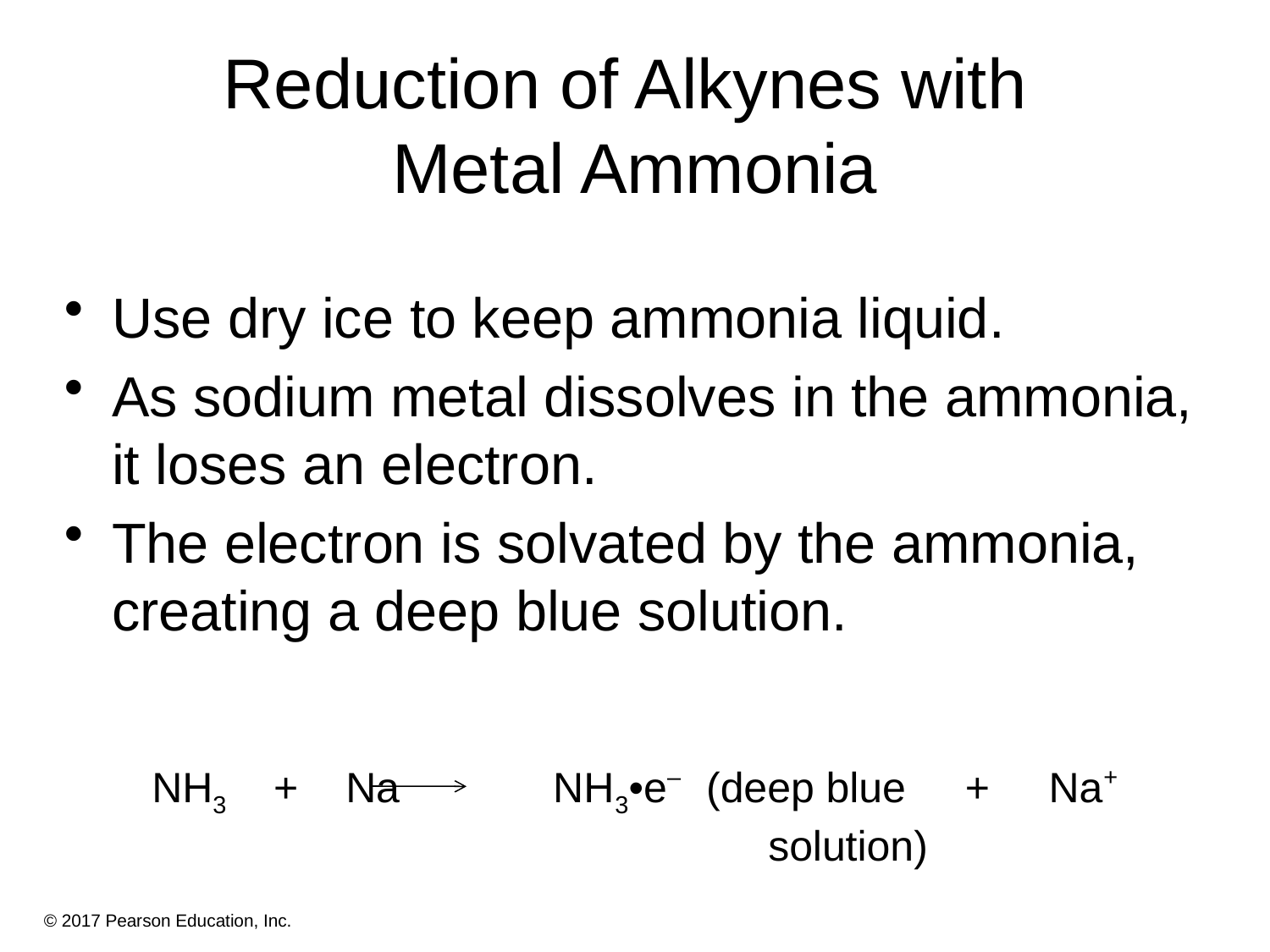

# Reduction of Alkynes with Metal Ammonia
Use dry ice to keep ammonia liquid.
As sodium metal dissolves in the ammonia, it loses an electron.
The electron is solvated by the ammonia, creating a deep blue solution.
NH3    +    Na             NH3•e–   (deep blue     +     Na+
                                                    solution)